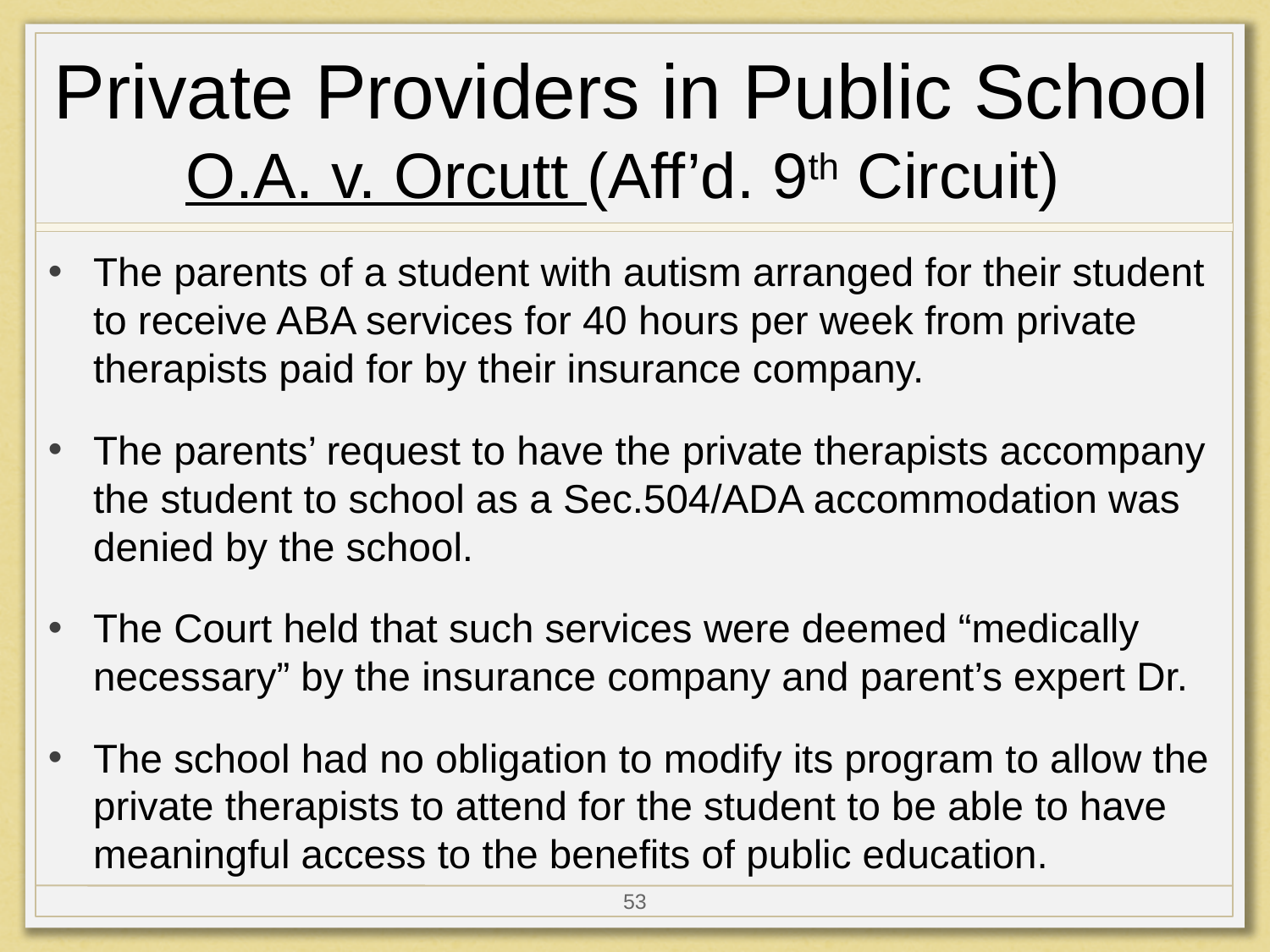

# Private Providers in Public School O.A. v. Orcutt (Aff’d. 9th Circuit)
The parents of a student with autism arranged for their student to receive ABA services for 40 hours per week from private therapists paid for by their insurance company.
The parents’ request to have the private therapists accompany the student to school as a Sec.504/ADA accommodation was denied by the school.
The Court held that such services were deemed “medically necessary” by the insurance company and parent’s expert Dr.
The school had no obligation to modify its program to allow the private therapists to attend for the student to be able to have meaningful access to the benefits of public education.

53